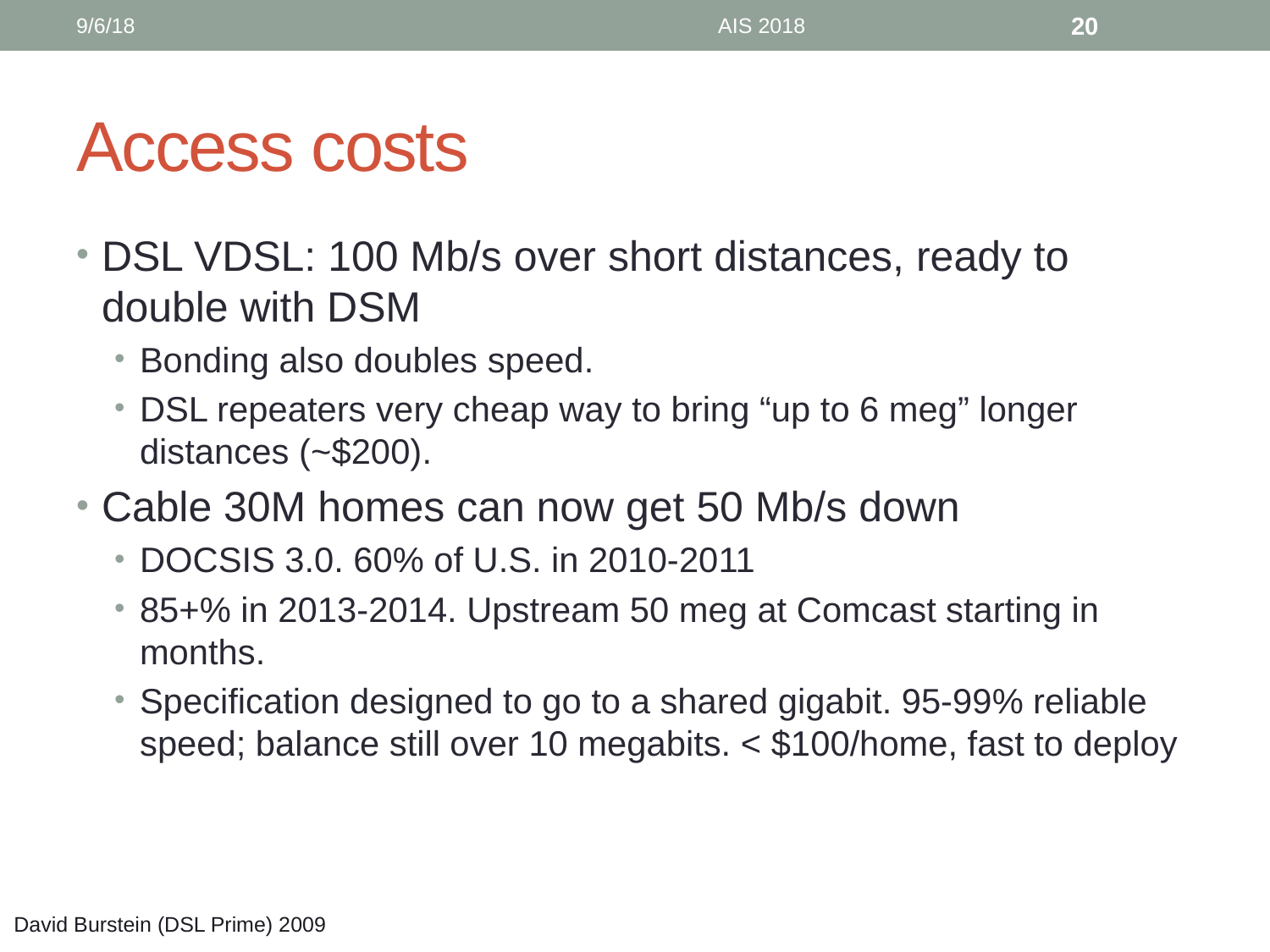

9/6/18
AIS 2018
20
# Access costs
DSL VDSL: 100 Mb/s over short distances, ready to double with DSM
Bonding also doubles speed.
DSL repeaters very cheap way to bring “up to 6 meg” longer distances (~$200).
Cable 30M homes can now get 50 Mb/s down
DOCSIS 3.0. 60% of U.S. in 2010-2011
85+% in 2013-2014. Upstream 50 meg at Comcast starting in months.
Specification designed to go to a shared gigabit. 95-99% reliable speed; balance still over 10 megabits. < $100/home, fast to deploy
David Burstein (DSL Prime) 2009